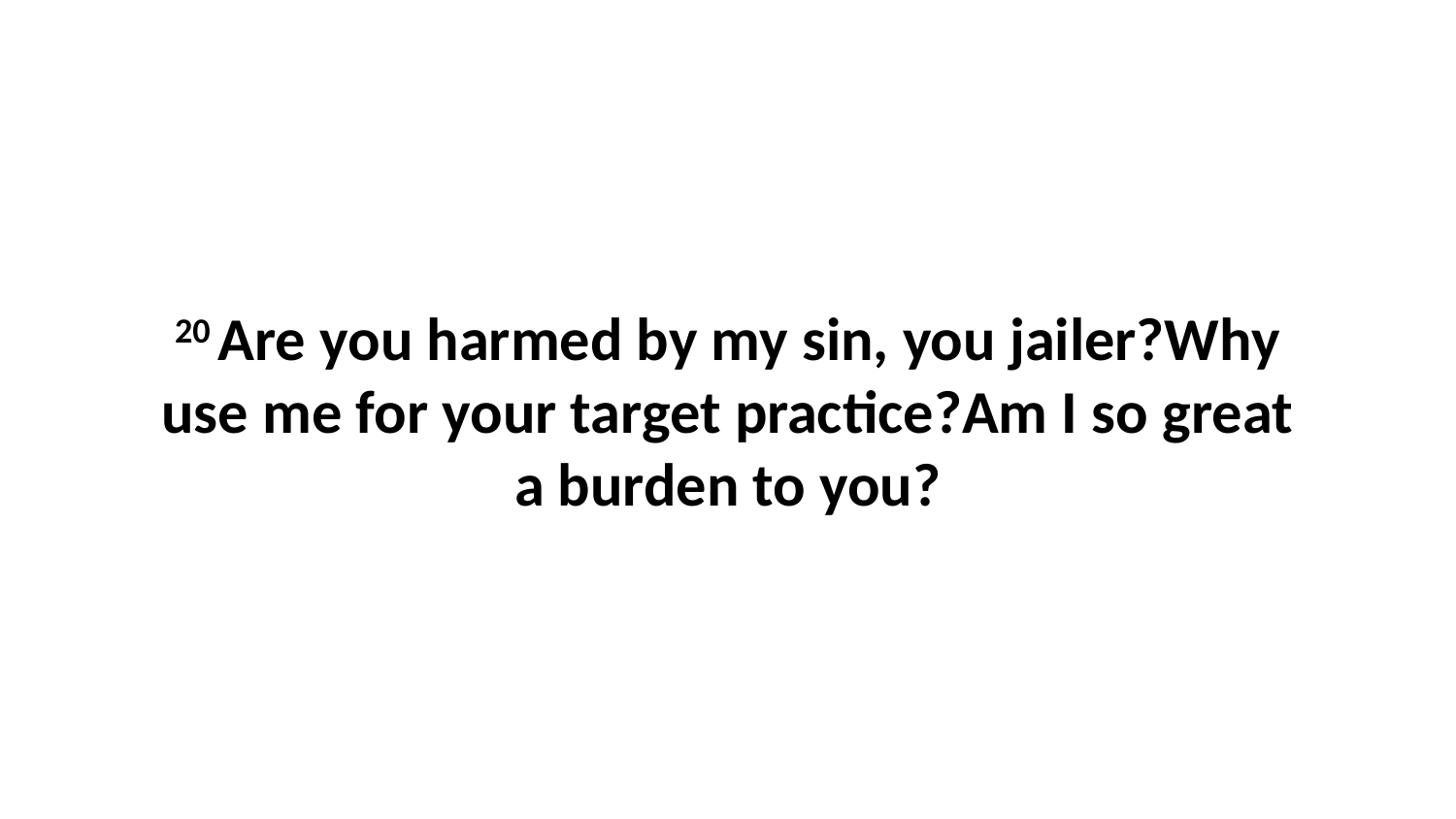

20 Are you harmed by my sin, you jailer?Why use me for your target practice?Am I so great a burden to you?